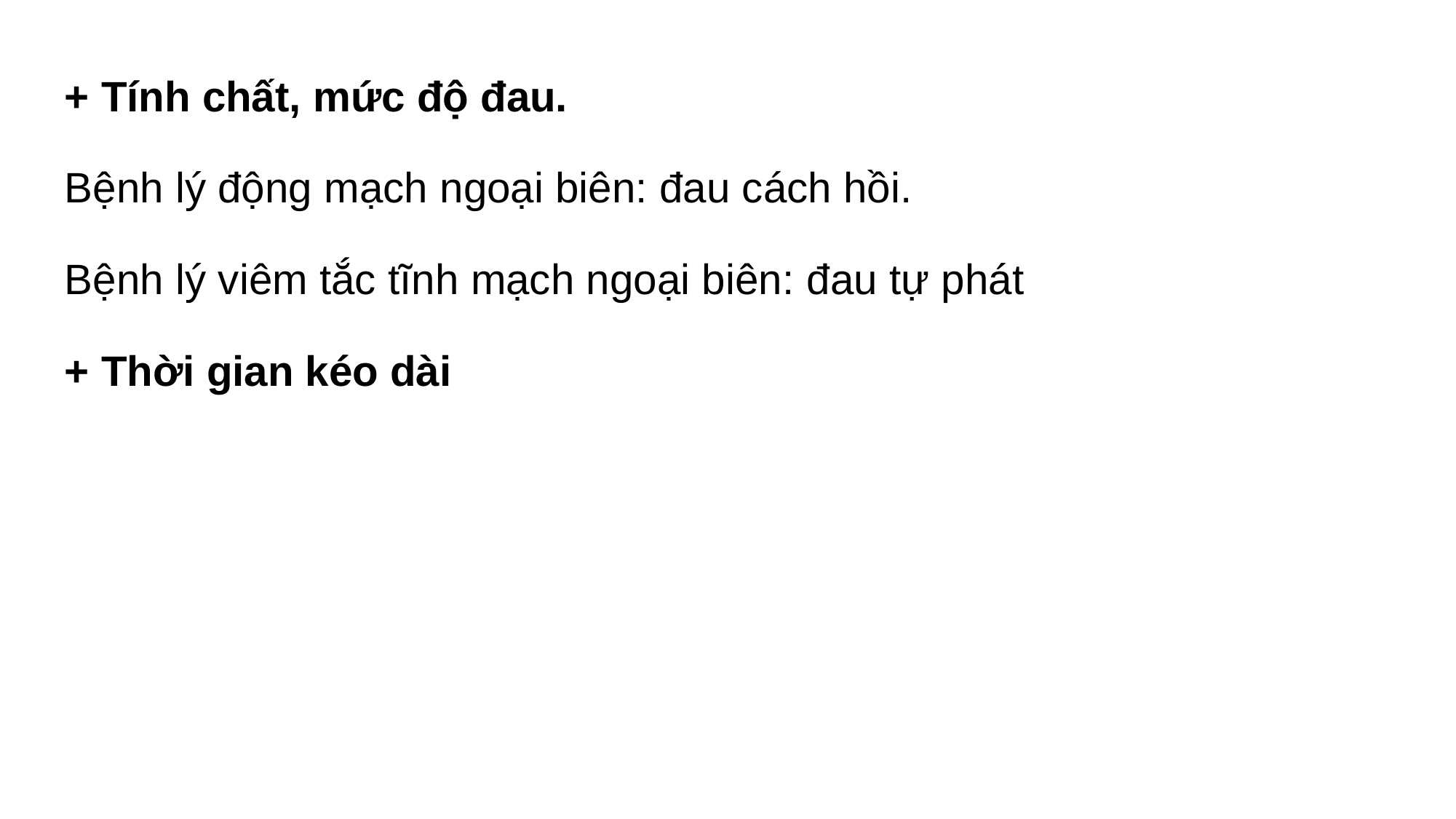

+ Tính chất, mức độ đau.
Bệnh lý động mạch ngoại biên: đau cách hồi.
Bệnh lý viêm tắc tĩnh mạch ngoại biên: đau tự phát
+ Thời gian kéo dài